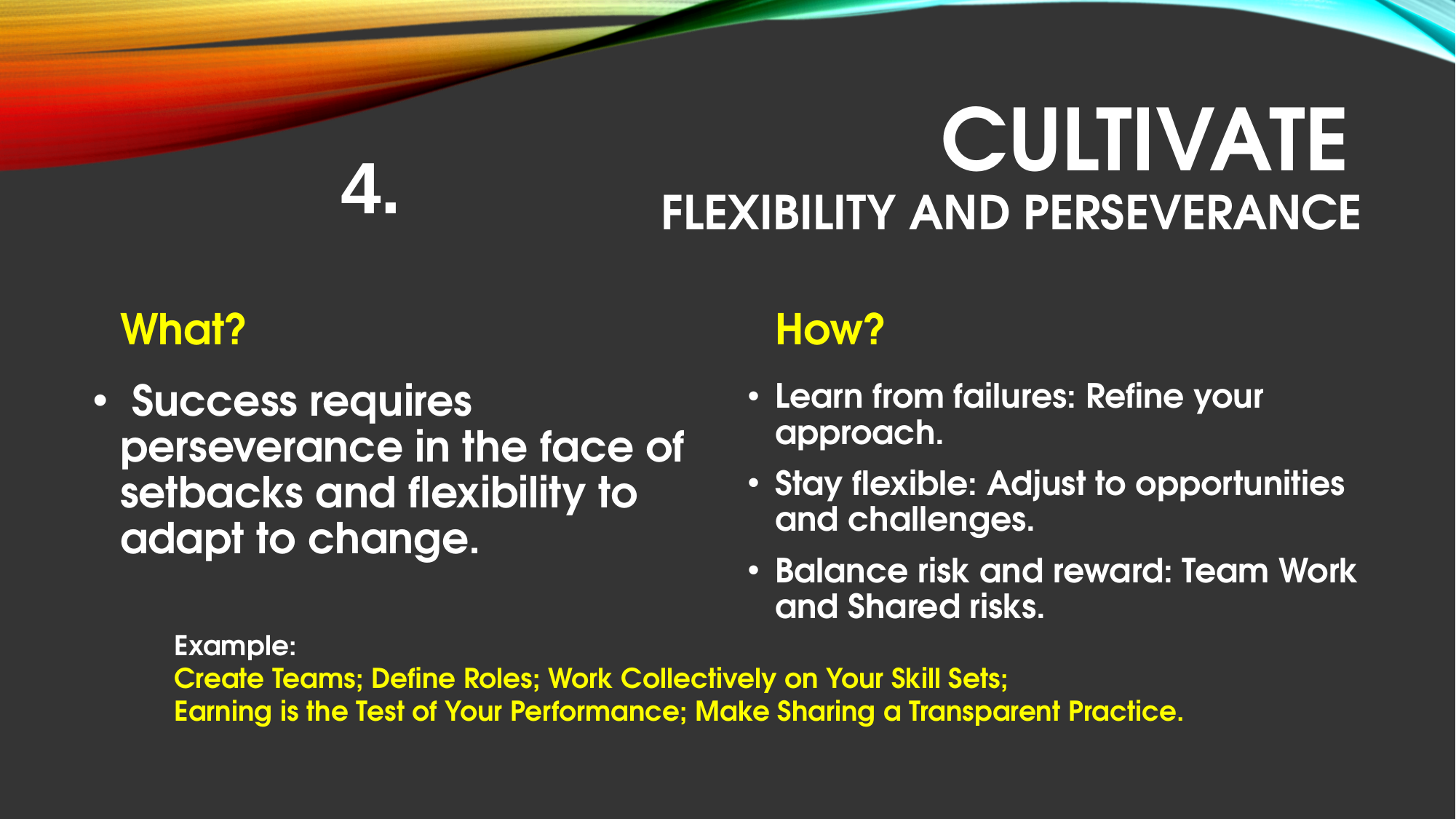

# Cultivate Flexibility and Perseverance
4.
What?
How?
Learn from failures: Refine your approach.
Stay flexible: Adjust to opportunities and challenges.
Balance risk and reward: Team Work and Shared risks.
 Success requires perseverance in the face of setbacks and flexibility to adapt to change.
Example:
Create Teams; Define Roles; Work Collectively on Your Skill Sets;
Earning is the Test of Your Performance; Make Sharing a Transparent Practice.